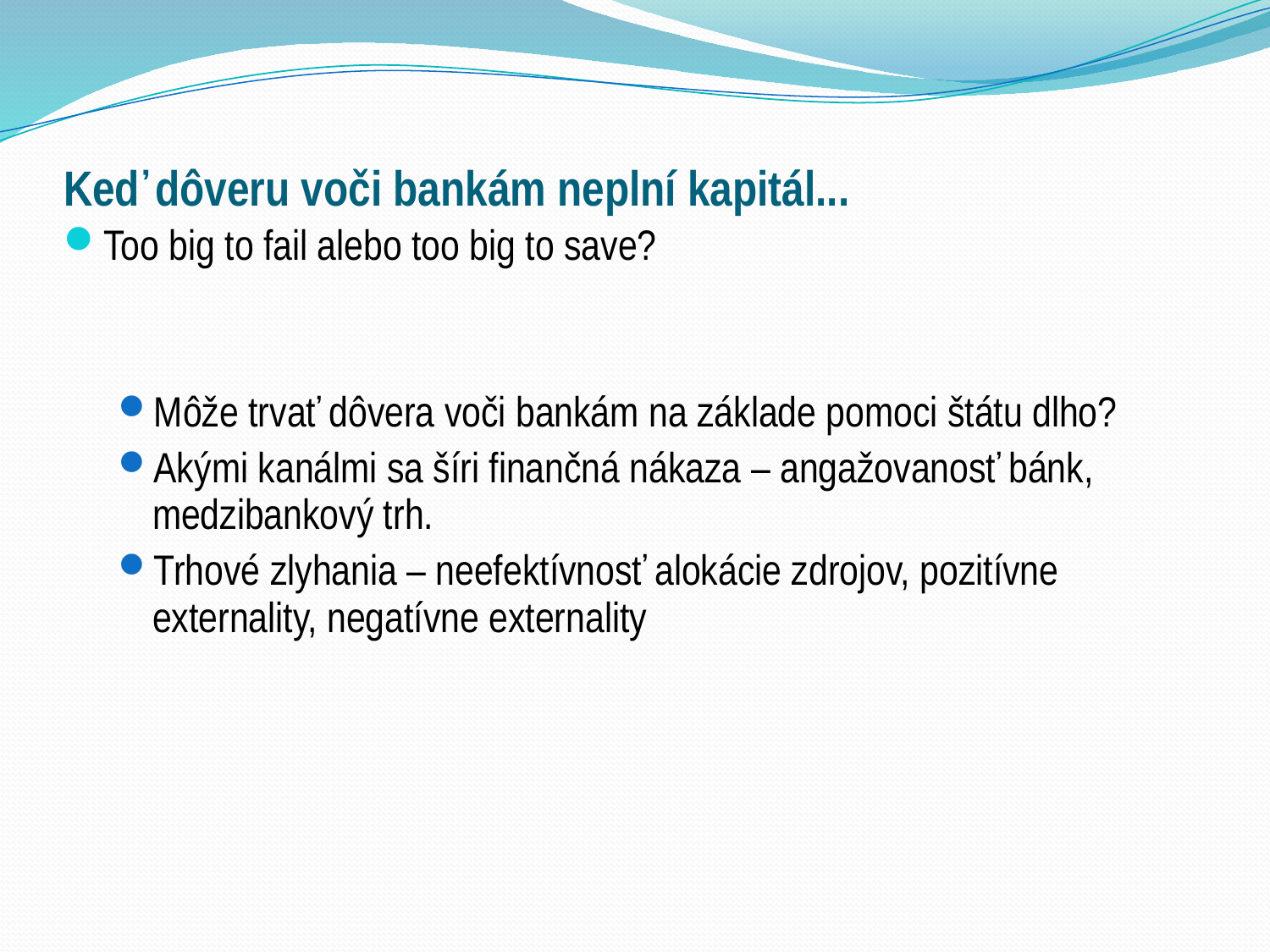

# Keď dôveru voči bankám neplní kapitál...
Too big to fail alebo too big to save?

Môže trvať dôvera voči bankám na základe pomoci štátu dlho?
Akými kanálmi sa šíri finančná nákaza – angažovanosť bánk, medzibankový trh.
Trhové zlyhania – neefektívnosť alokácie zdrojov, pozitívne externality, negatívne externality